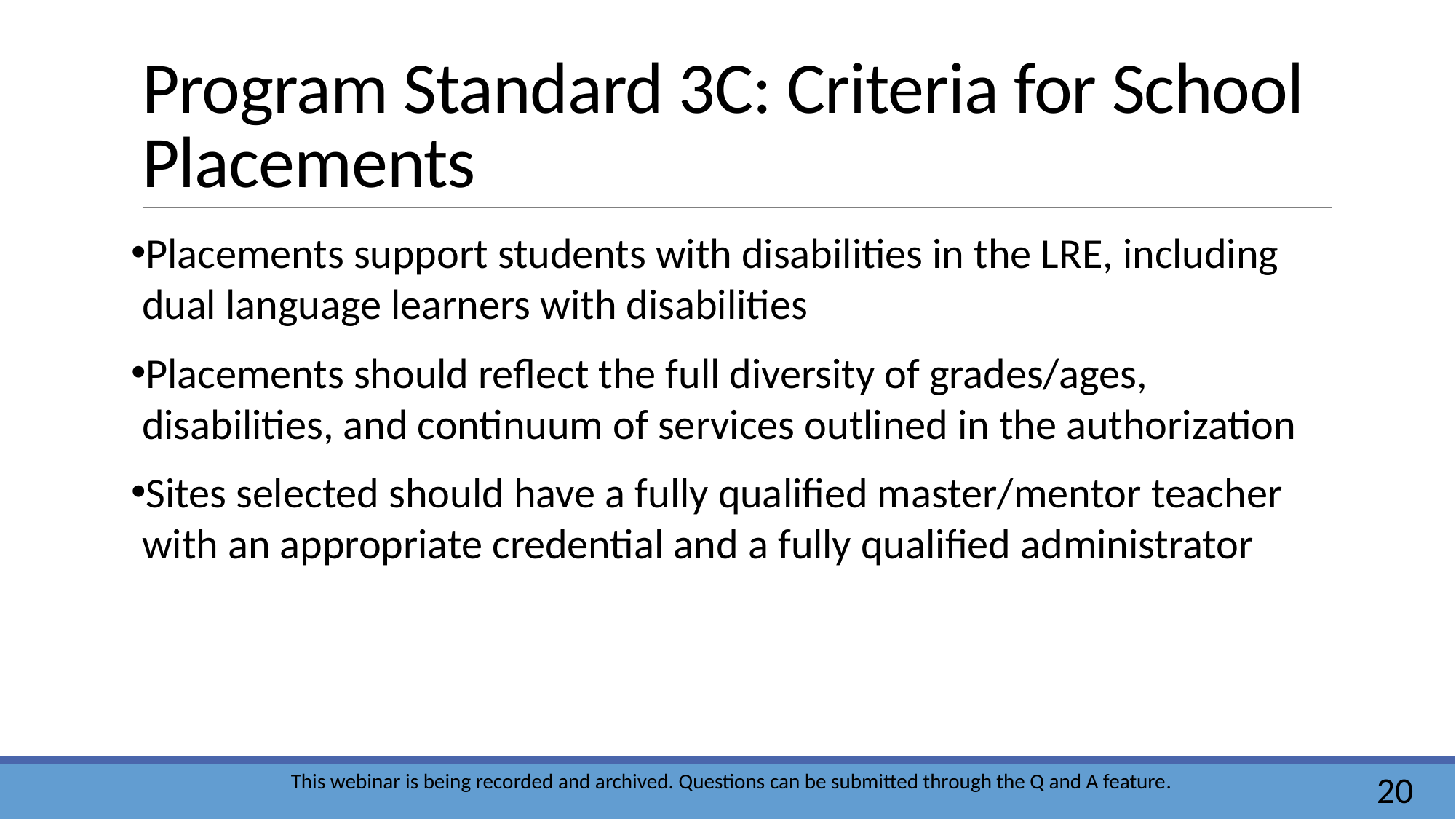

# Program Standard 3C: Criteria for School Placements
Placements support students with disabilities in the LRE, including dual language learners with disabilities
Placements should reflect the full diversity of grades/ages, disabilities, and continuum of services outlined in the authorization
Sites selected should have a fully qualified master/mentor teacher with an appropriate credential and a fully qualified administrator
20
This webinar is being recorded and archived. Questions can be submitted through the Q and A feature.